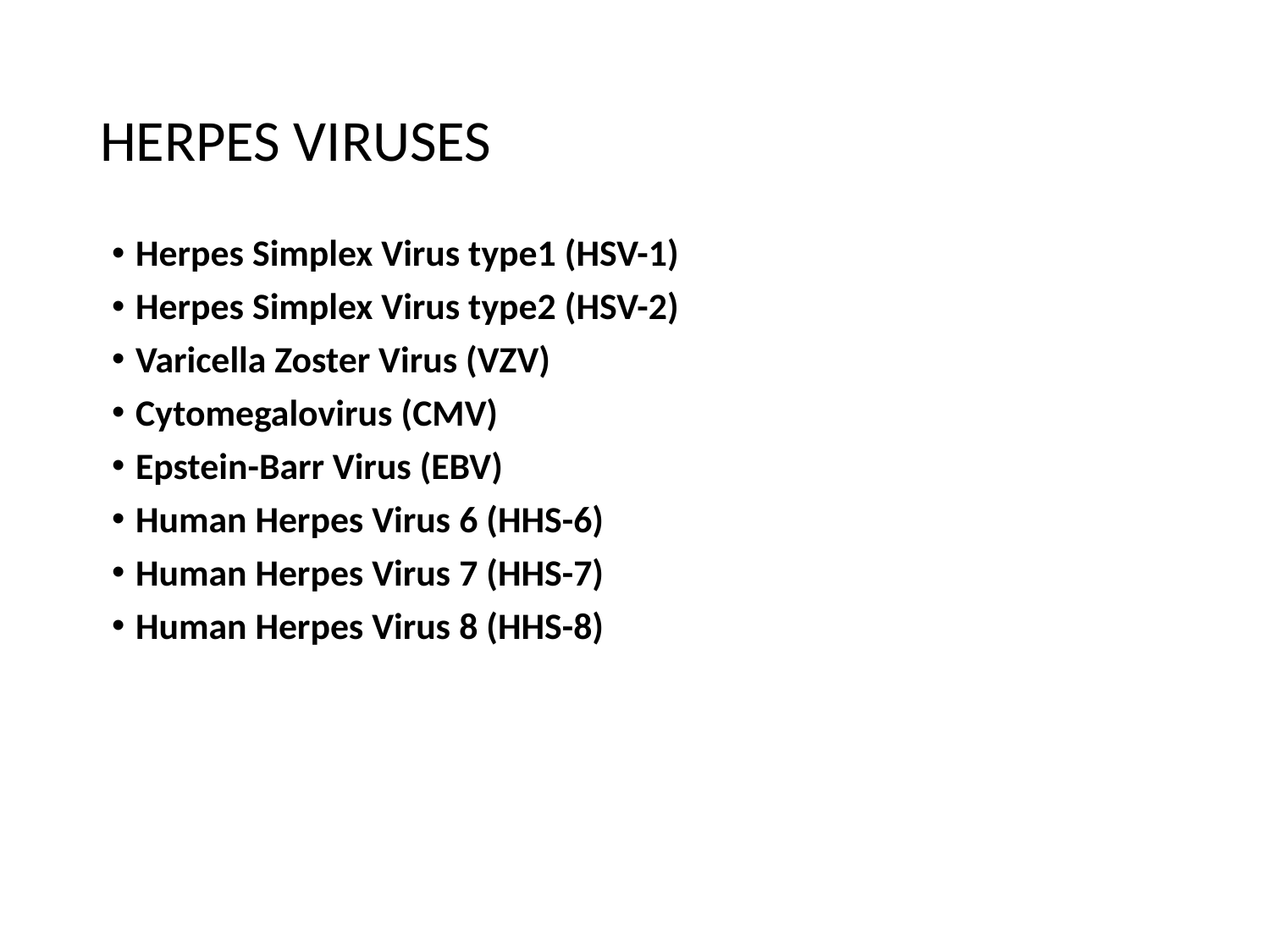

# HERPES VIRUSES
Herpes Simplex Virus type1 (HSV-1)
Herpes Simplex Virus type2 (HSV-2)
Varicella Zoster Virus (VZV)
Cytomegalovirus (CMV)
Epstein-Barr Virus (EBV)
Human Herpes Virus 6 (HHS-6)
Human Herpes Virus 7 (HHS-7)
Human Herpes Virus 8 (HHS-8)